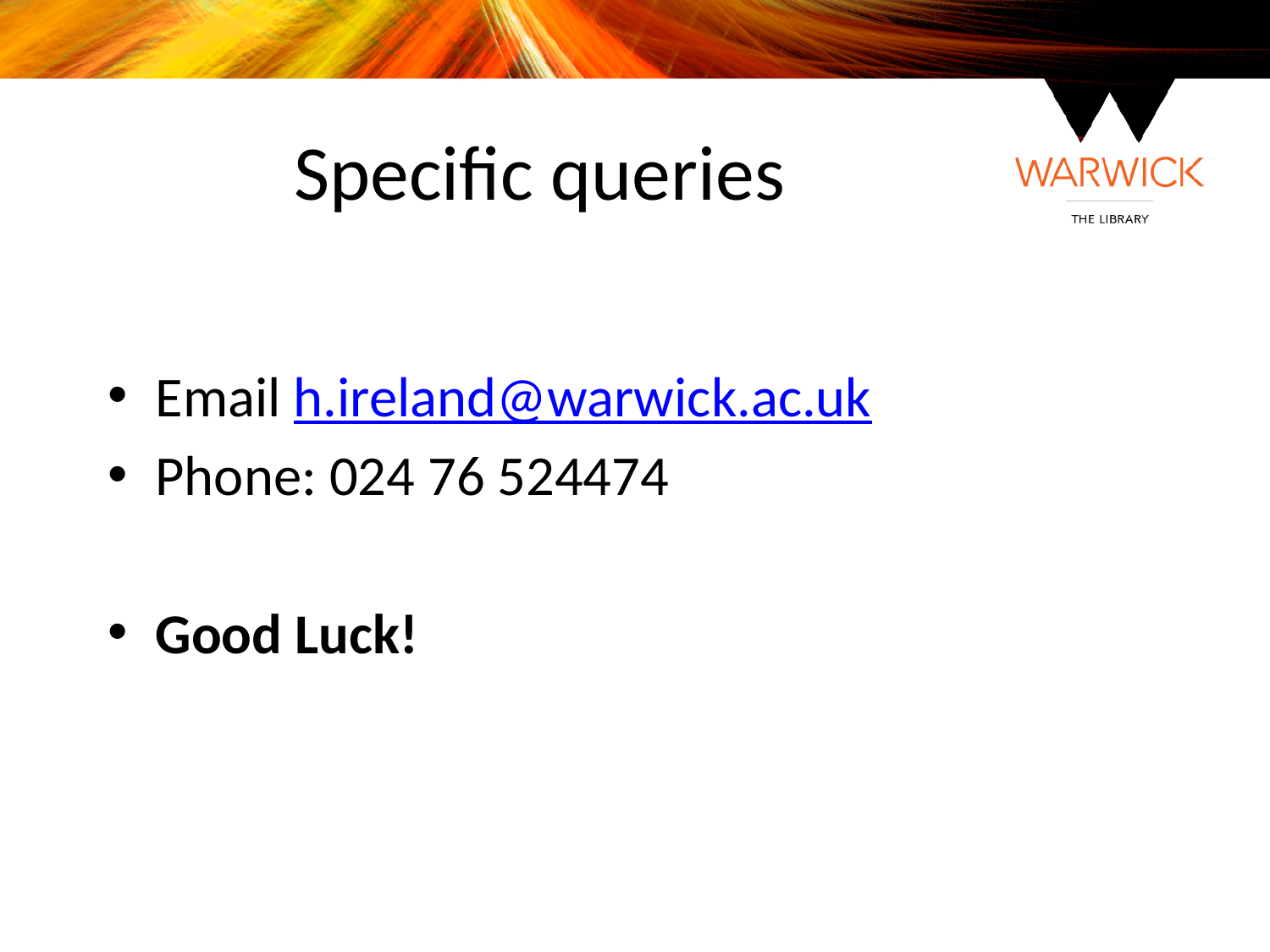

# Specific queries

Email h.ireland@warwick.ac.uk
Phone: 024 76 524474

Good Luck!